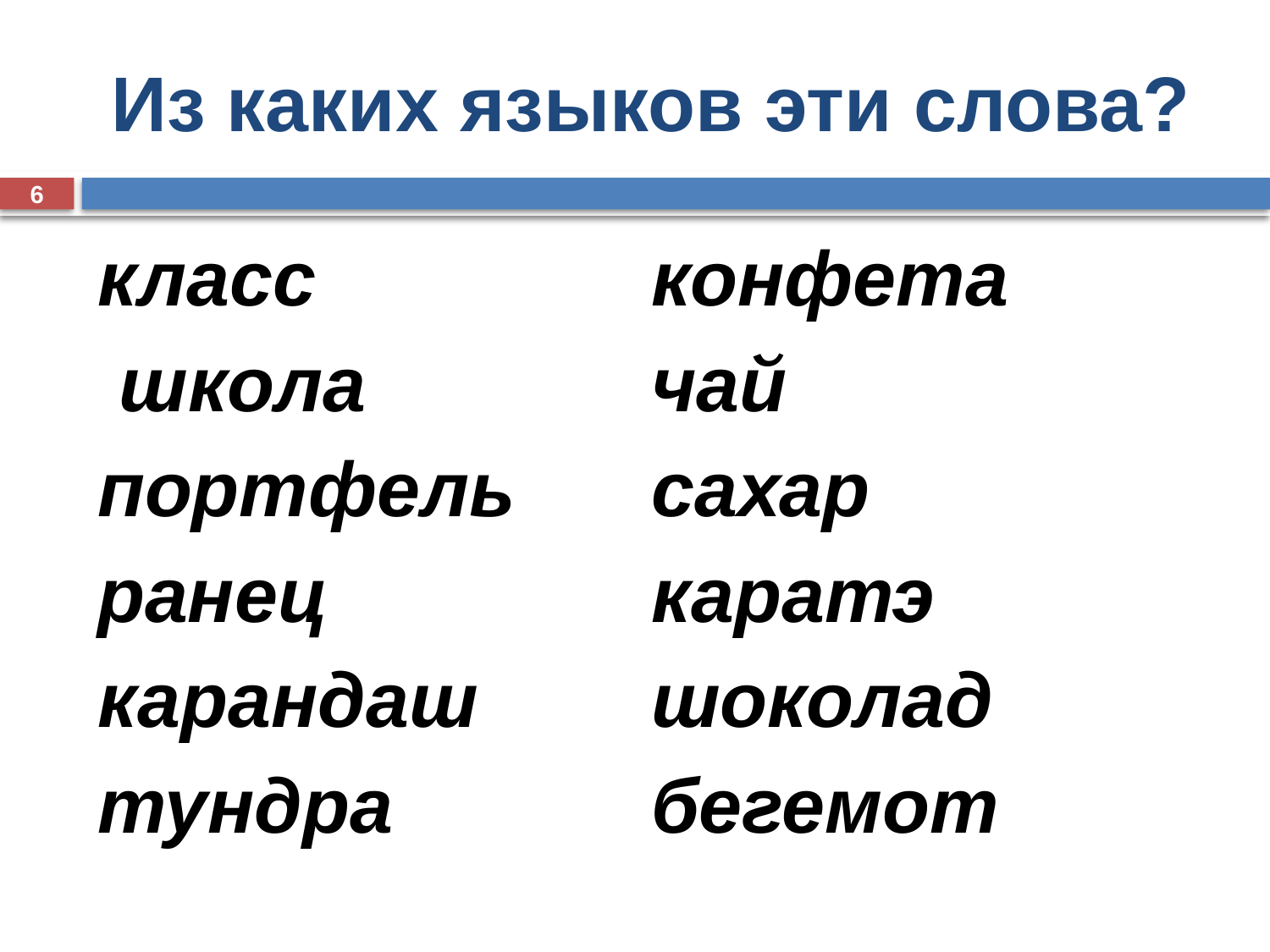

# Из каких языков эти слова?
6
класс
 школа
портфель
ранец
карандаш
тундра

конфета
чай
сахар
каратэ
шоколад
бегемот